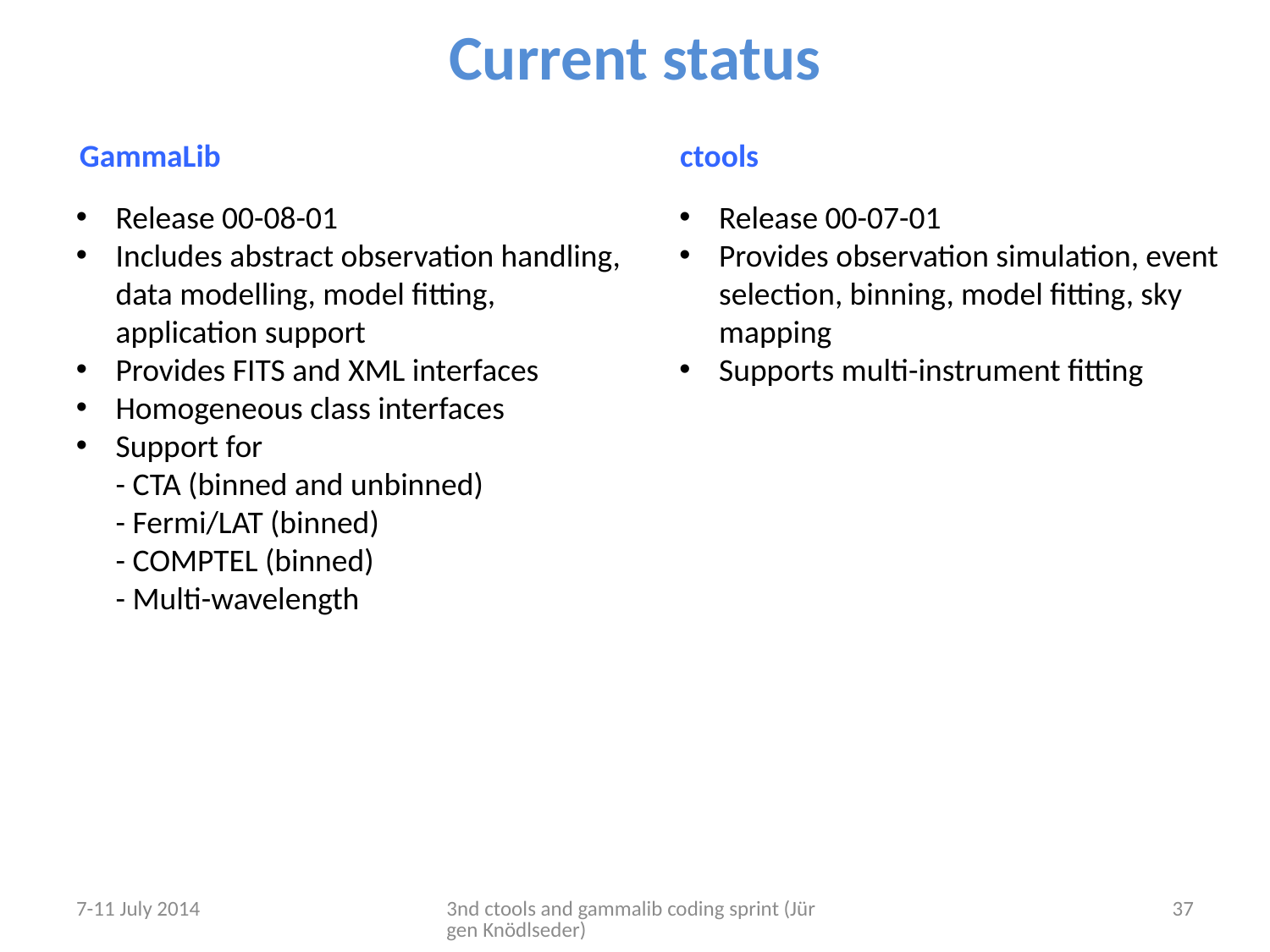

# Current status
GammaLib
ctools
Release 00-08-01
Includes abstract observation handling, data modelling, model fitting, application support
Provides FITS and XML interfaces
Homogeneous class interfaces
Support for
- CTA (binned and unbinned)
- Fermi/LAT (binned)
- COMPTEL (binned)
- Multi-wavelength
Release 00-07-01
Provides observation simulation, event selection, binning, model fitting, sky mapping
Supports multi-instrument fitting
7-11 July 2014
3nd ctools and gammalib coding sprint (Jürgen Knödlseder)
37